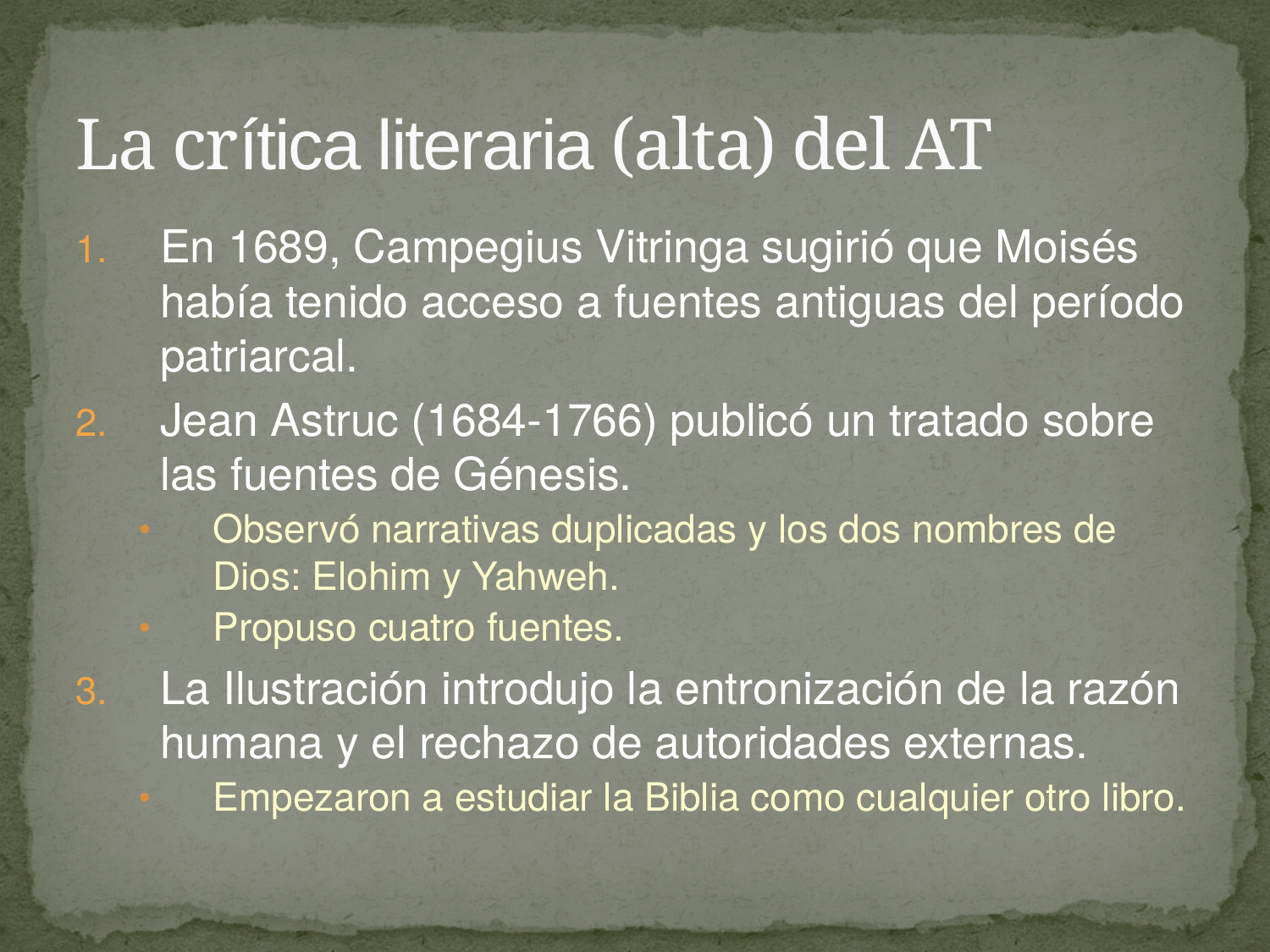

# La crítica literaria (alta) del AT
En 1689, Campegius Vitringa sugirió que Moisés había tenido acceso a fuentes antiguas del período patriarcal.
Jean Astruc (1684-1766) publicó un tratado sobre las fuentes de Génesis.
Observó narrativas duplicadas y los dos nombres de Dios: Elohim y Yahweh.
Propuso cuatro fuentes.
La Ilustración introdujo la entronización de la razón humana y el rechazo de autoridades externas.
Empezaron a estudiar la Biblia como cualquier otro libro.